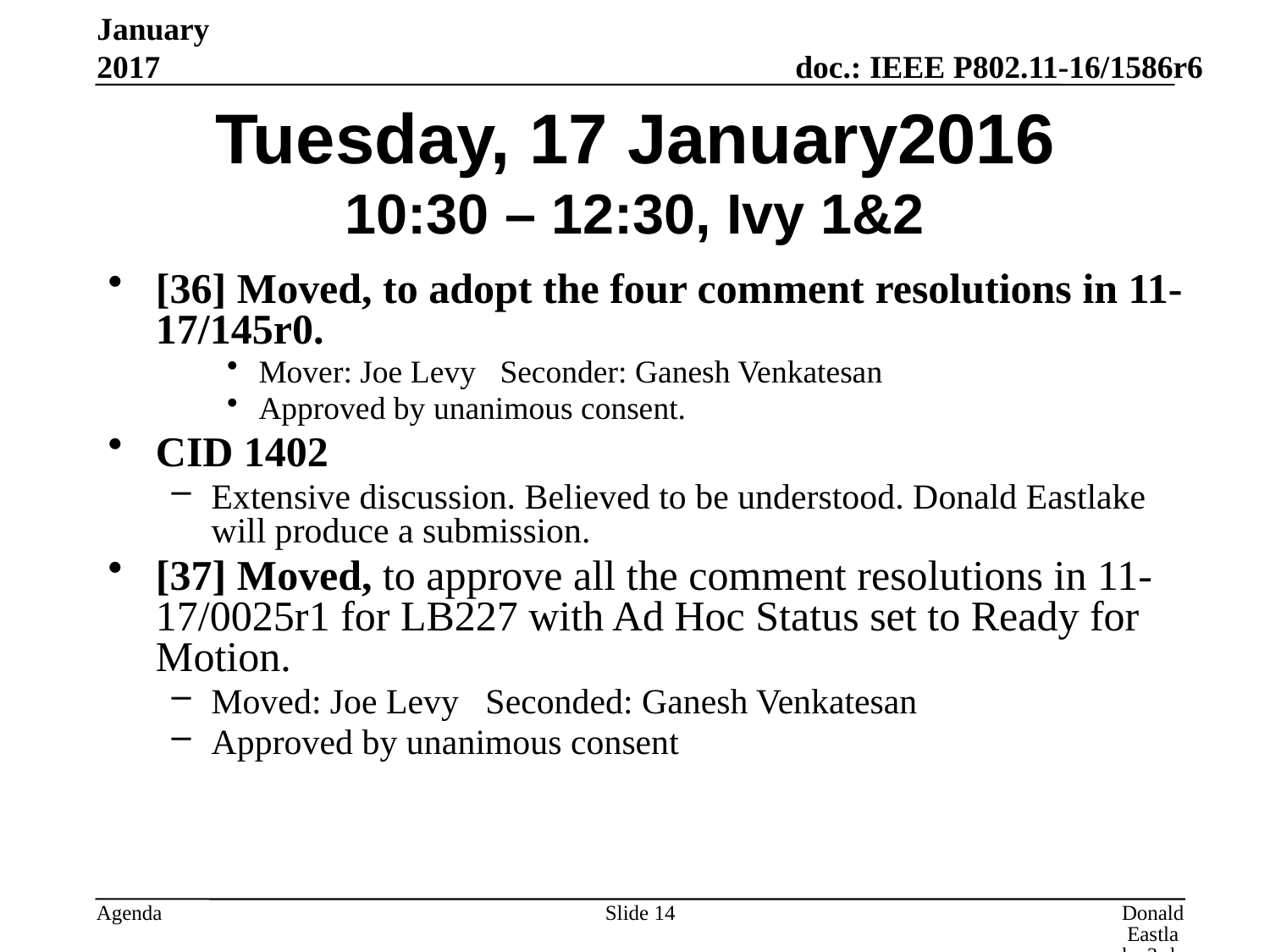

January 2017
# Tuesday, 17 January2016 10:30 – 12:30, Ivy 1&2
[36] Moved, to adopt the four comment resolutions in 11-17/145r0.
Mover: Joe Levy   Seconder: Ganesh Venkatesan
Approved by unanimous consent.
CID 1402
Extensive discussion. Believed to be understood. Donald Eastlake will produce a submission.
[37] Moved, to approve all the comment resolutions in 11-17/0025r1 for LB227 with Ad Hoc Status set to Ready for Motion.
Moved: Joe Levy   Seconded: Ganesh Venkatesan
Approved by unanimous consent
Slide 14
Donald Eastlake 3rd, Huawei Technologies